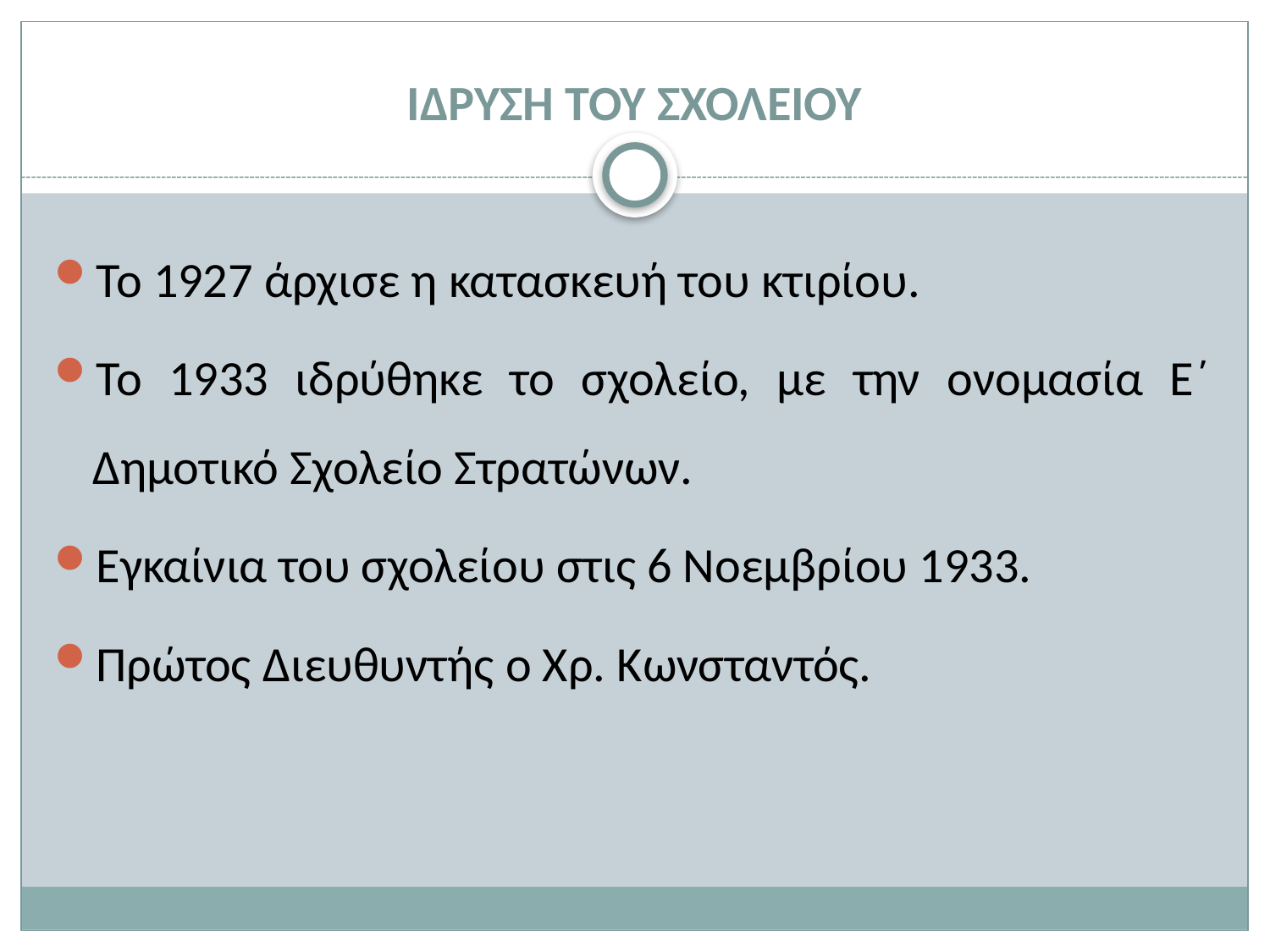

# ΙΔΡΥΣΗ ΤΟΥ ΣΧΟΛΕΙΟΥ
Το 1927 άρχισε η κατασκευή του κτιρίου.
Το 1933 ιδρύθηκε το σχολείο, με την ονομασία Ε΄ Δημοτικό Σχολείο Στρατώνων.
Εγκαίνια του σχολείου στις 6 Νοεμβρίου 1933.
Πρώτος Διευθυντής ο Χρ. Κωνσταντός.